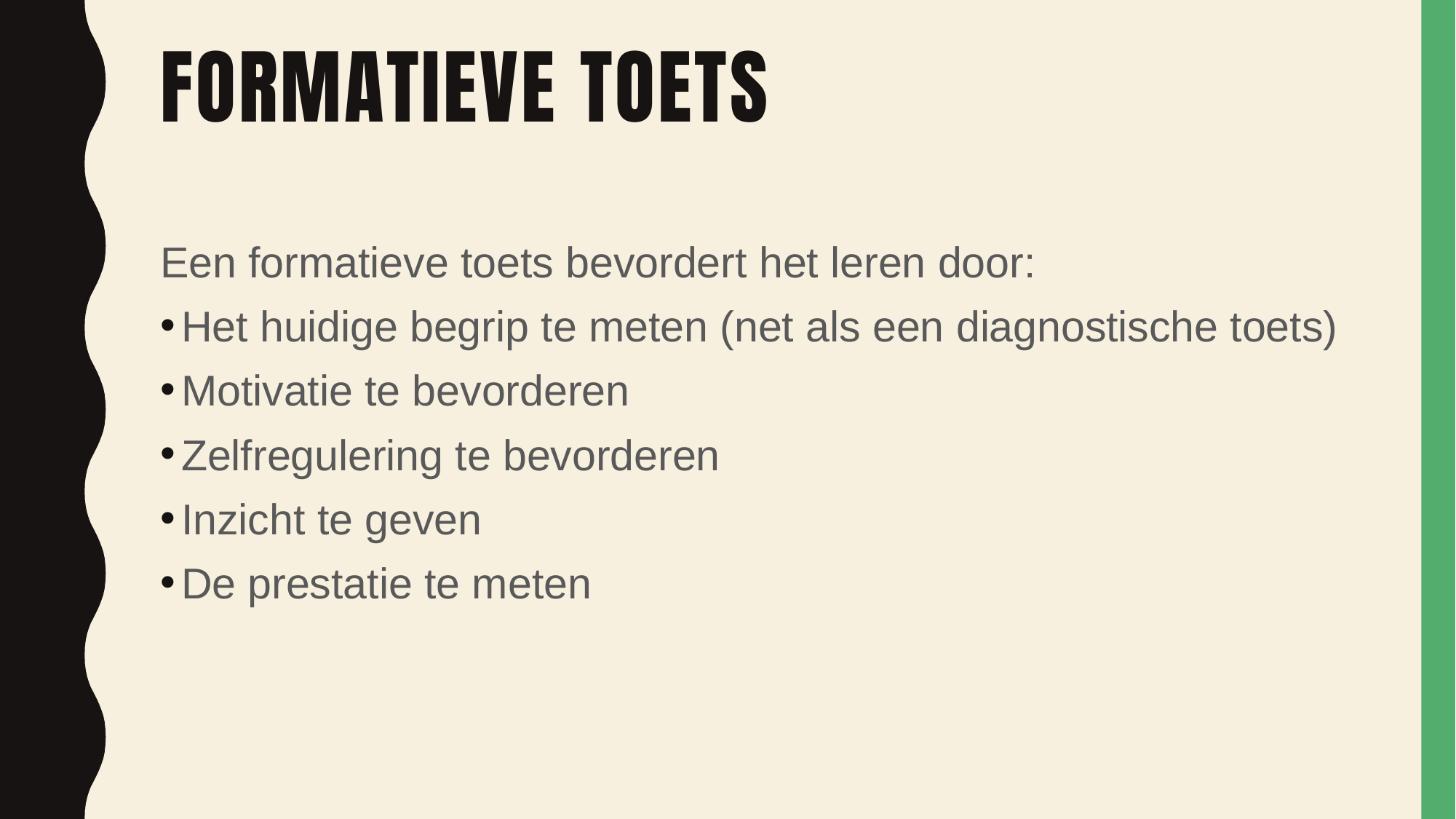

# Formatieve toets
Een formatieve toets bevordert het leren door:
Het huidige begrip te meten (net als een diagnostische toets)
Motivatie te bevorderen
Zelfregulering te bevorderen
Inzicht te geven
De prestatie te meten